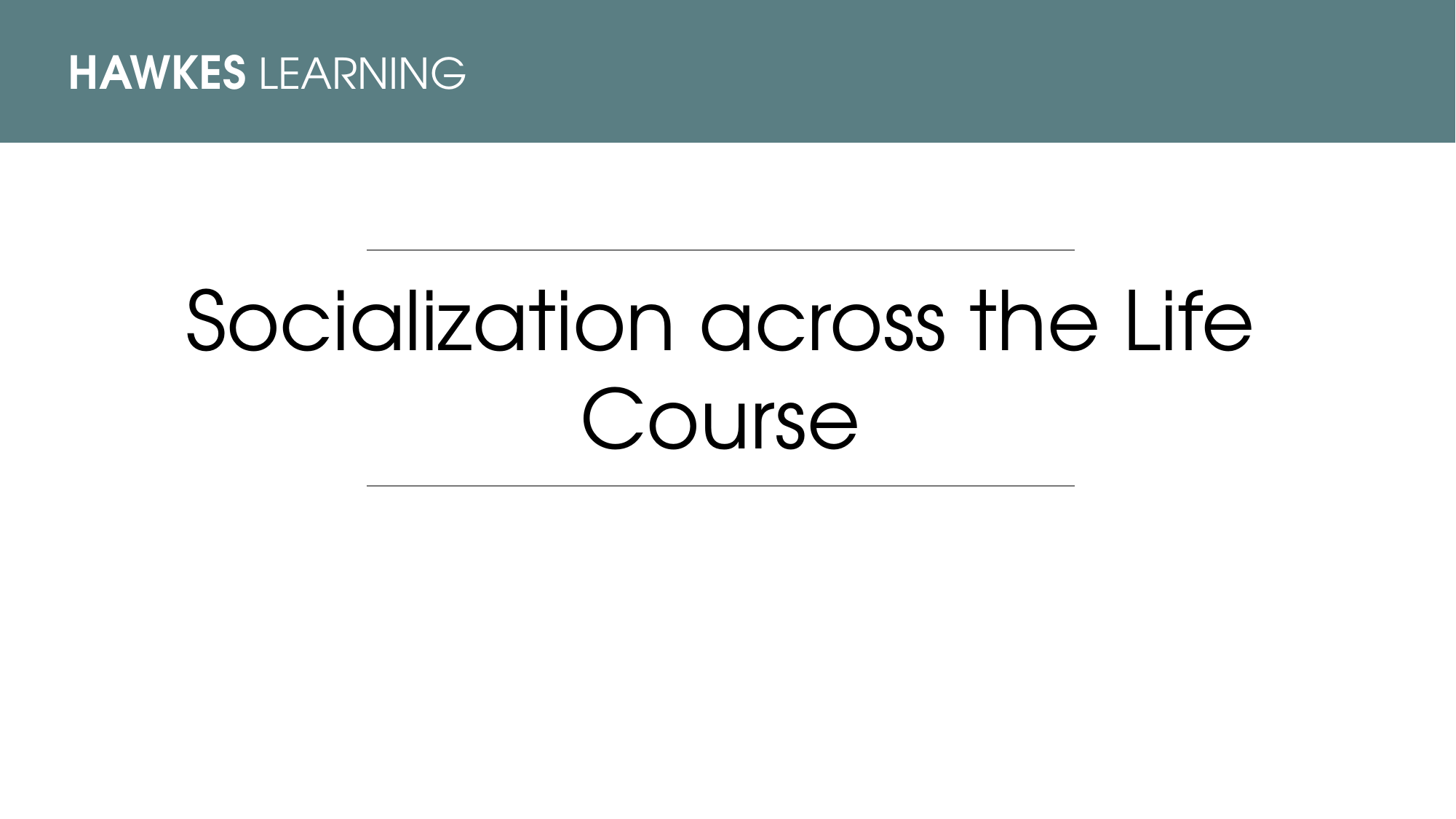

HAWKES LEARNING
Socialization across the Life Course